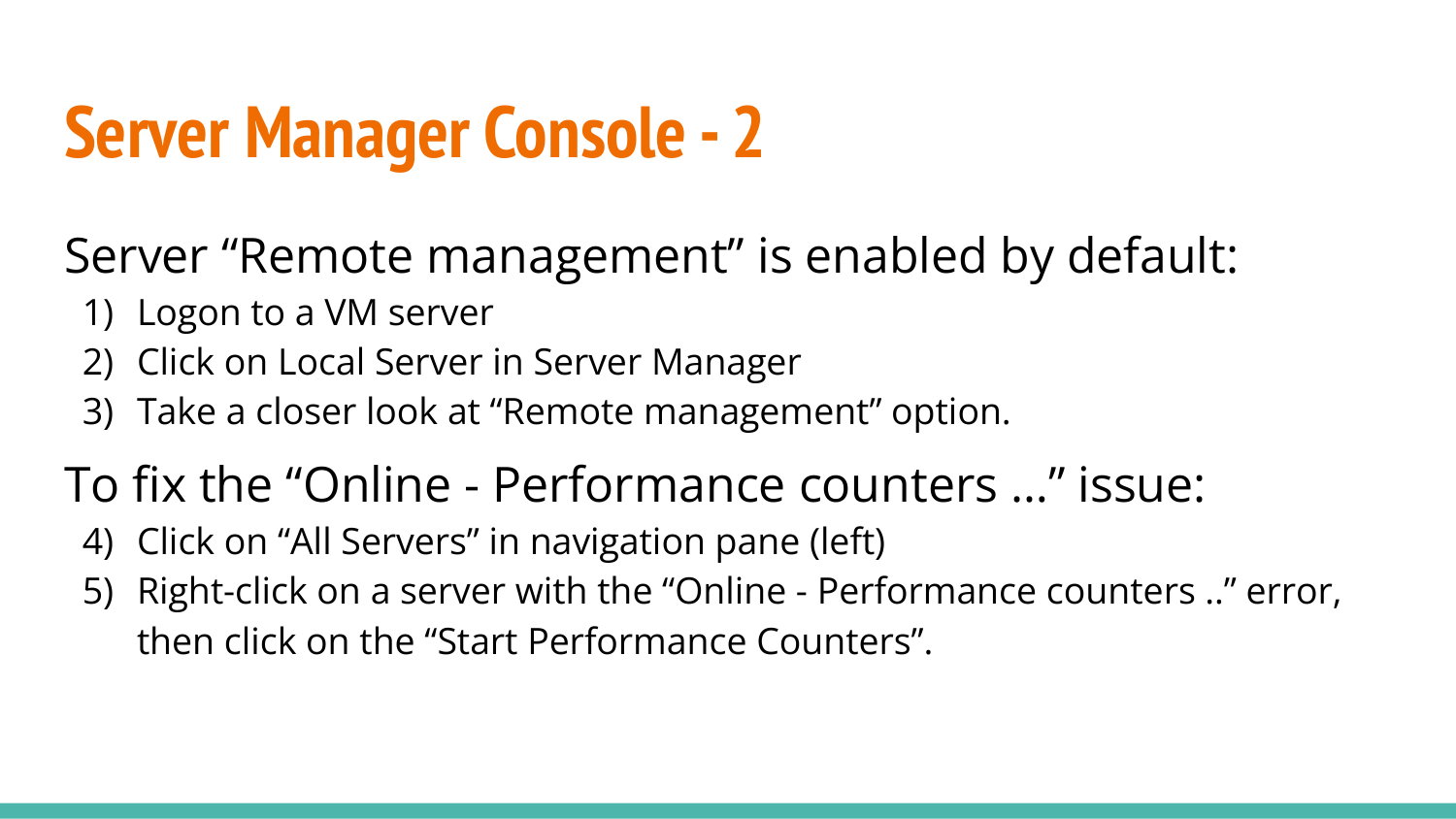

# Server Manager Console - 2
Server “Remote management” is enabled by default:
Logon to a VM server
Click on Local Server in Server Manager
Take a closer look at “Remote management” option.
To fix the “Online - Performance counters …” issue:
Click on “All Servers” in navigation pane (left)
Right-click on a server with the “Online - Performance counters ..” error, then click on the “Start Performance Counters”.